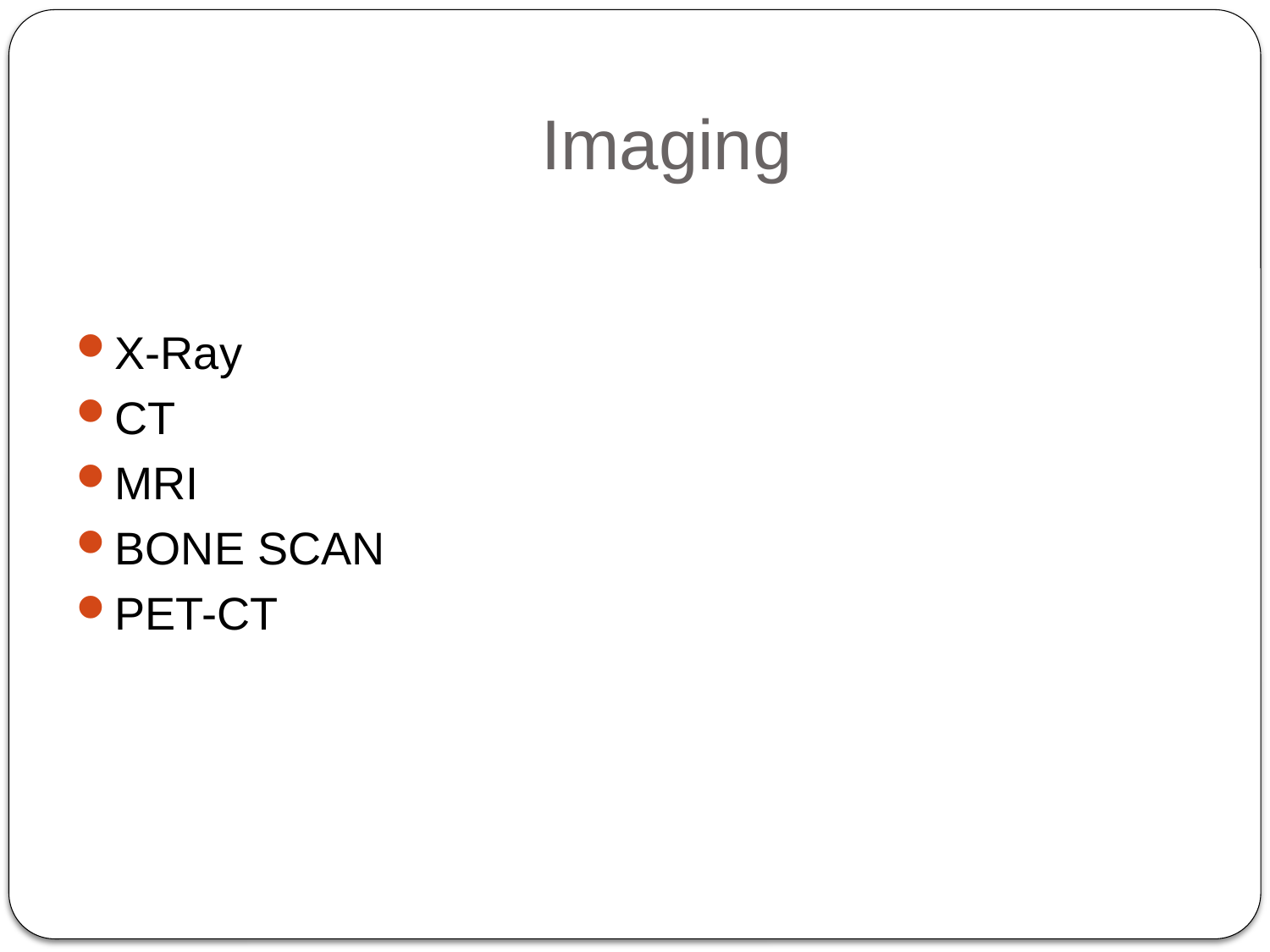

# Imaging
X-Ray
CT
MRI
BONE SCAN
PET-CT